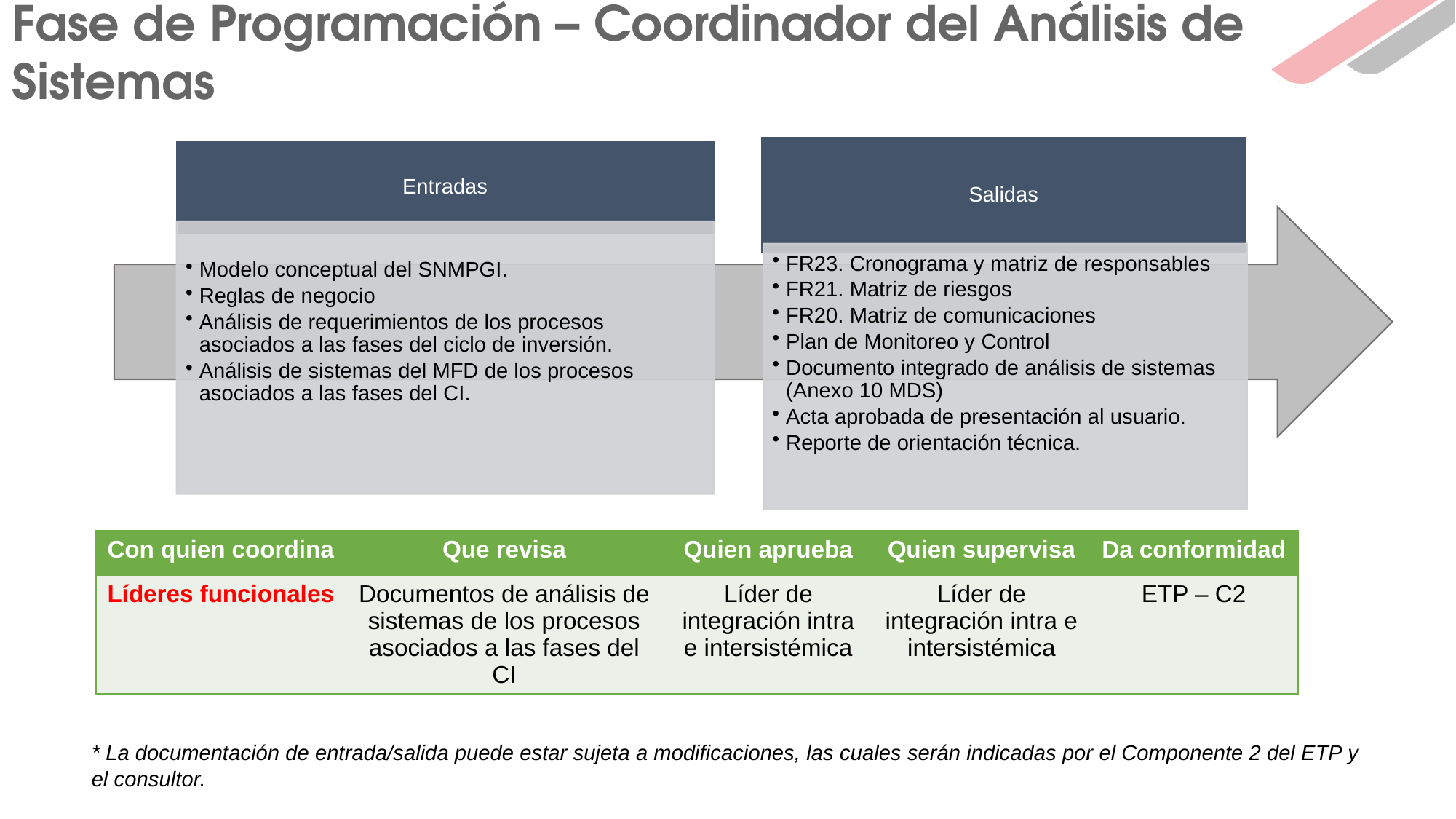

Fase de Programación – Coordinador del Análisis de Sistemas
Entradas

Modelo conceptual del SNMPGI.
Reglas de negocio
Análisis de requerimientos de los procesos asociados a las fases del ciclo de inversión.
Análisis de sistemas del MFD de los procesos asociados a las fases del CI.
Salidas
FR23. Cronograma y matriz de responsables
FR21. Matriz de riesgos
FR20. Matriz de comunicaciones
Plan de Monitoreo y Control
Documento integrado de análisis de sistemas (Anexo 10 MDS)
Acta aprobada de presentación al usuario.
Reporte de orientación técnica.

| Con quien coordina | Que revisa | Quien aprueba | Quien supervisa | Da conformidad |
| --- | --- | --- | --- | --- |
| Líderes funcionales | Documentos de análisis de sistemas de los procesos asociados a las fases del CI | Líder de integración intra e intersistémica | Líder de integración intra e intersistémica | ETP – C2 |
* La documentación de entrada/salida puede estar sujeta a modificaciones, las cuales serán indicadas por el Componente 2 del ETP y el consultor.